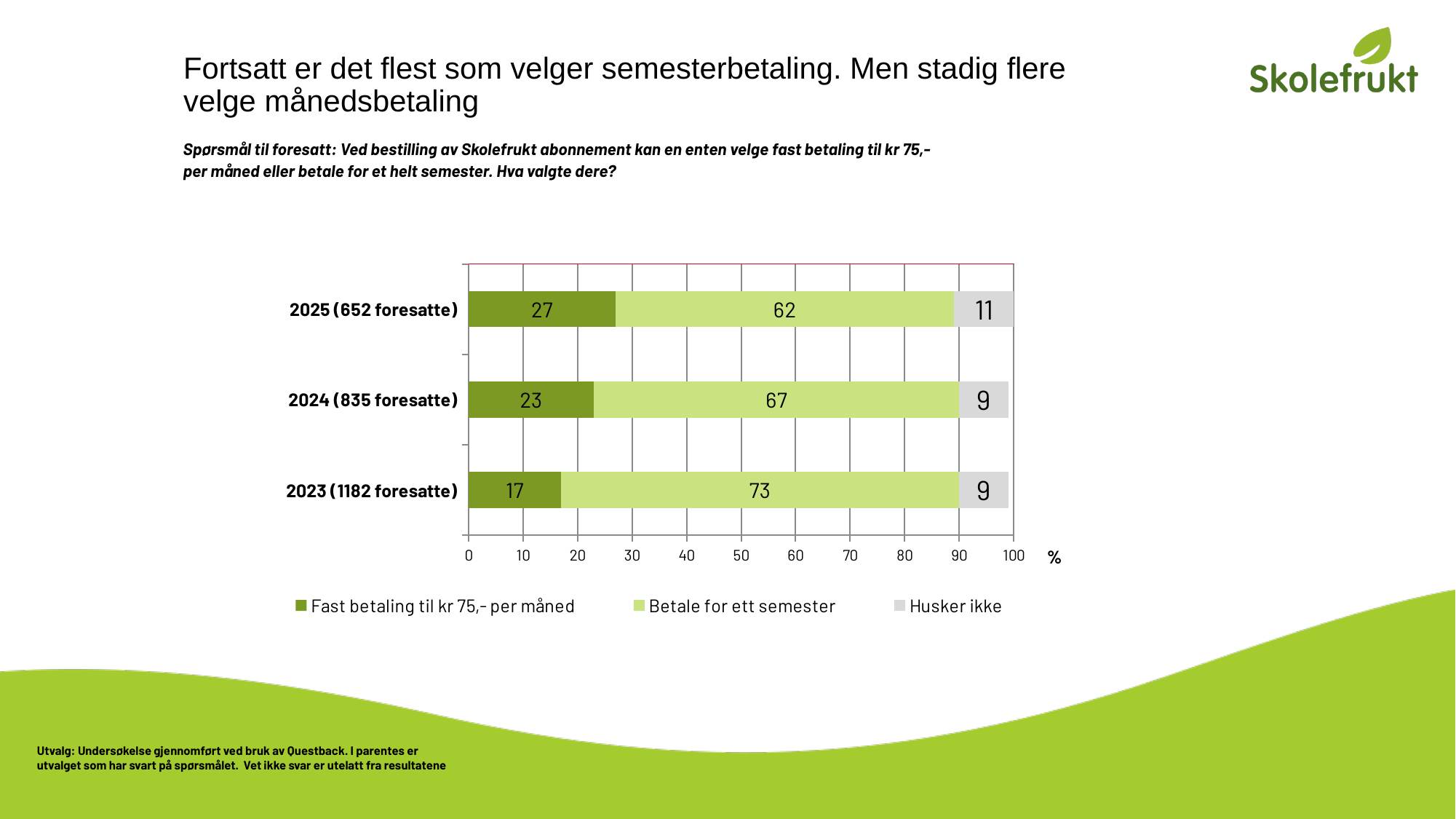

# Fortsatt er det flest som velger semesterbetaling. Men stadig flere velge månedsbetaling
Spørsmål til foresatt: Ved bestilling av Skolefrukt abonnement kan en enten velge fast betaling til kr 75,- per måned eller betale for et helt semester. Hva valgte dere?

### Chart

| Category | Fast betaling til kr 75,- per måned | Betale for ett semester | Husker ikke |
|---|---|---|---|
| 2023 (1182 foresatte) | 17.0 | 73.0 | 9.0 |
| 2024 (835 foresatte) | 23.0 | 67.0 | 9.0 |
| 2025 (652 foresatte) | 27.0 | 62.0 | 11.0 |
%
Utvalg: Undersøkelse gjennomført ved bruk av Questback. I parentes er utvalget som har svart på spørsmålet.  Vet ikke svar er utelatt fra resultatene